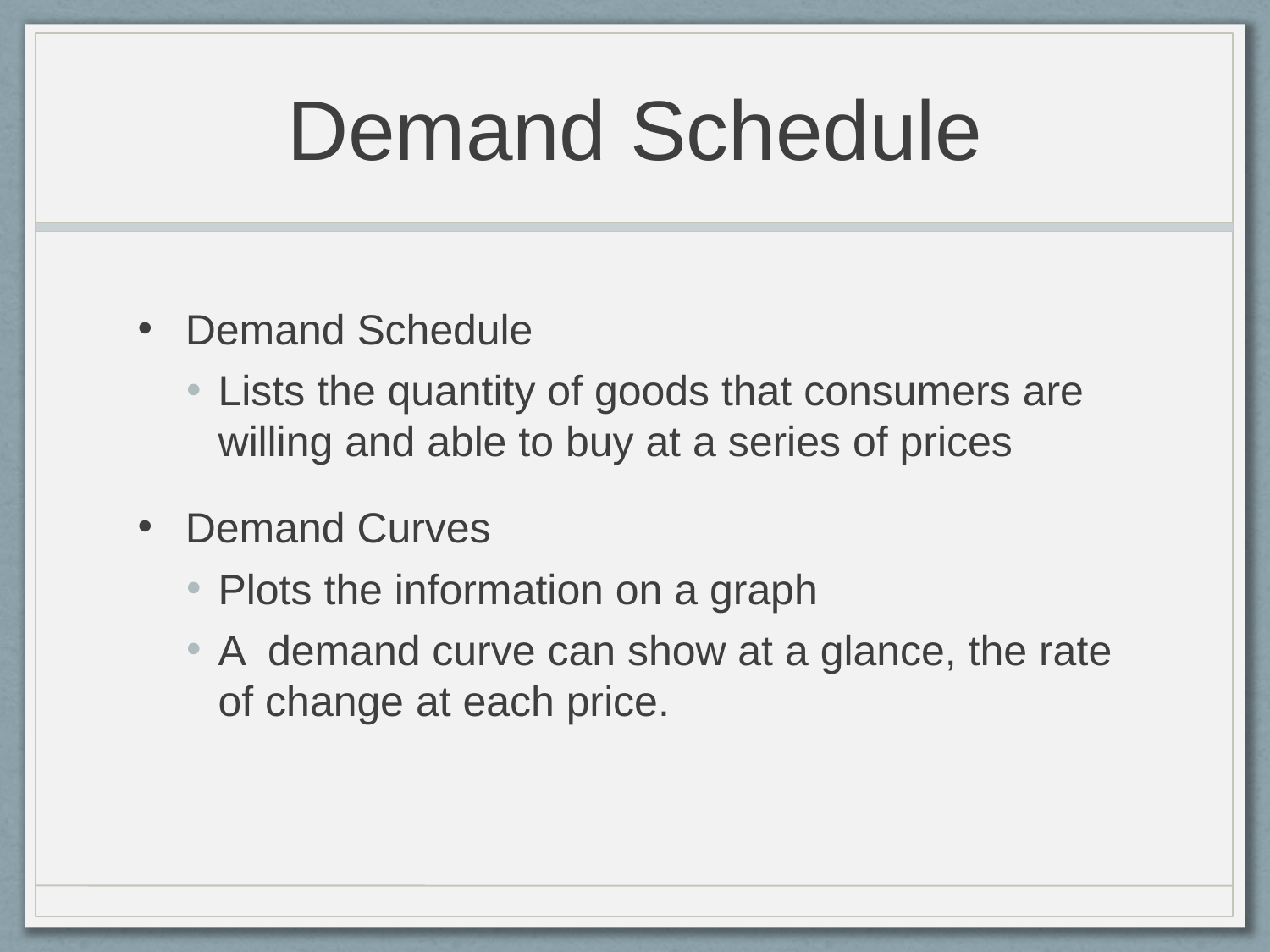

# Demand Schedule
Demand Schedule
Lists the quantity of goods that consumers are willing and able to buy at a series of prices
Demand Curves
Plots the information on a graph
A  demand curve can show at a glance, the rate of change at each price.